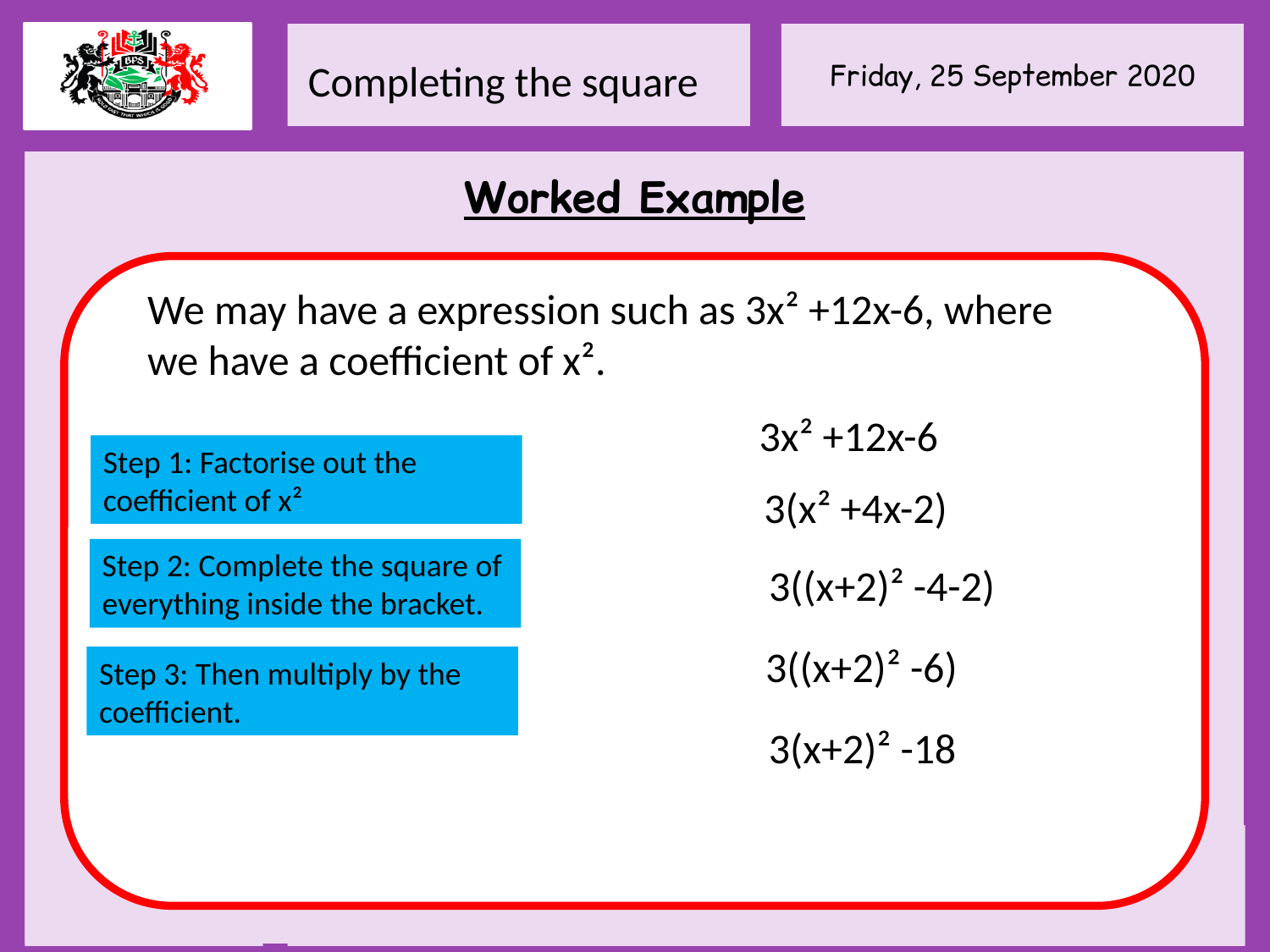

We may have a expression such as 3x² +12x-6, where
we have a coefficient of x².
3x² +12x-6
Step 1: Factorise out the coefficient of x²
3(x² +4x-2)
Step 2: Complete the square of everything inside the bracket.
3((x+2)² -4-2)
3((x+2)² -6)
Step 3: Then multiply by the coefficient.
3(x+2)² -18